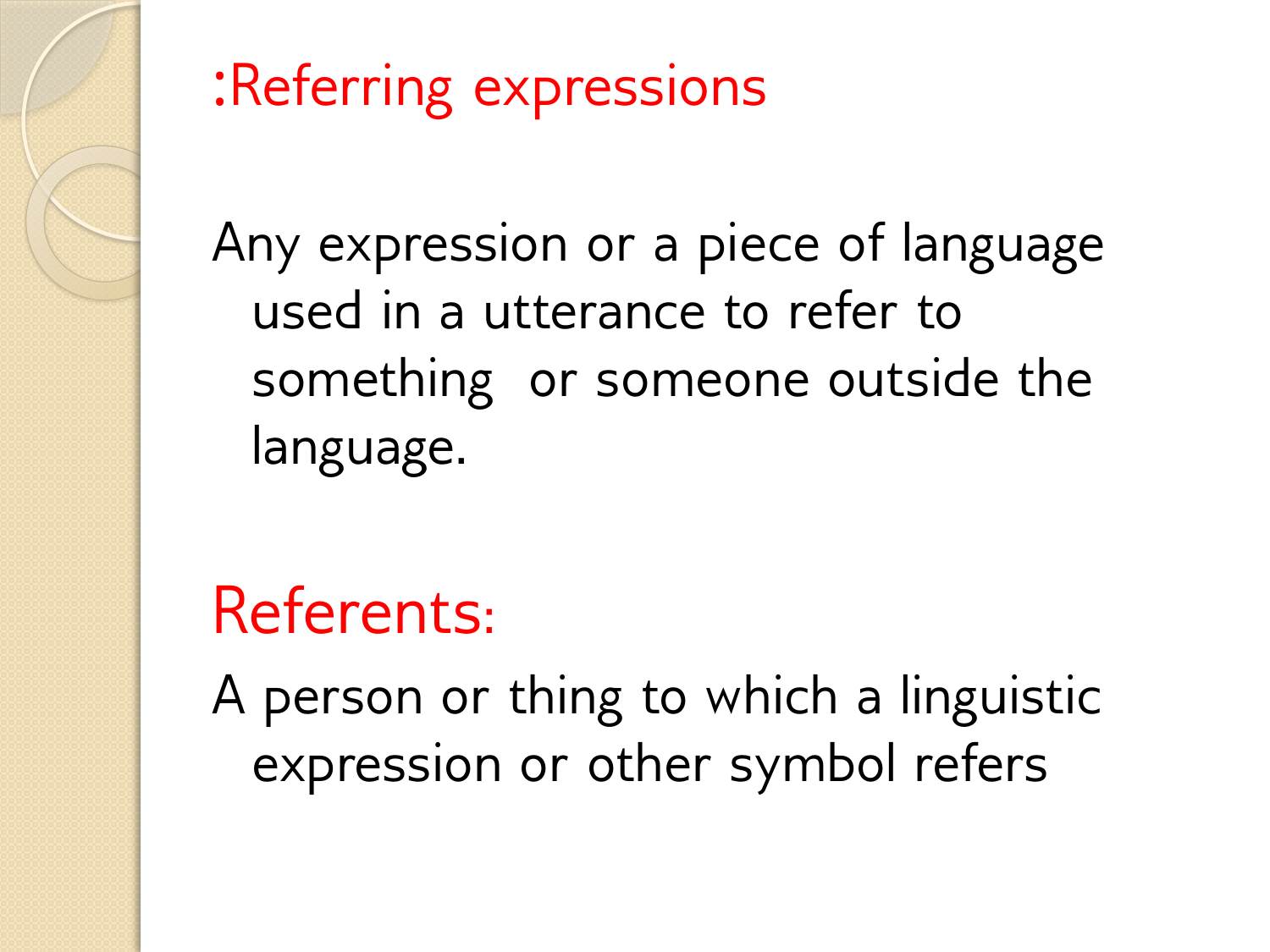

# Referring expressions:
Any expression or a piece of language  used in a utterance to refer to something  or someone outside the language.

Referents:
A person or thing to which a linguistic expression or other symbol refers